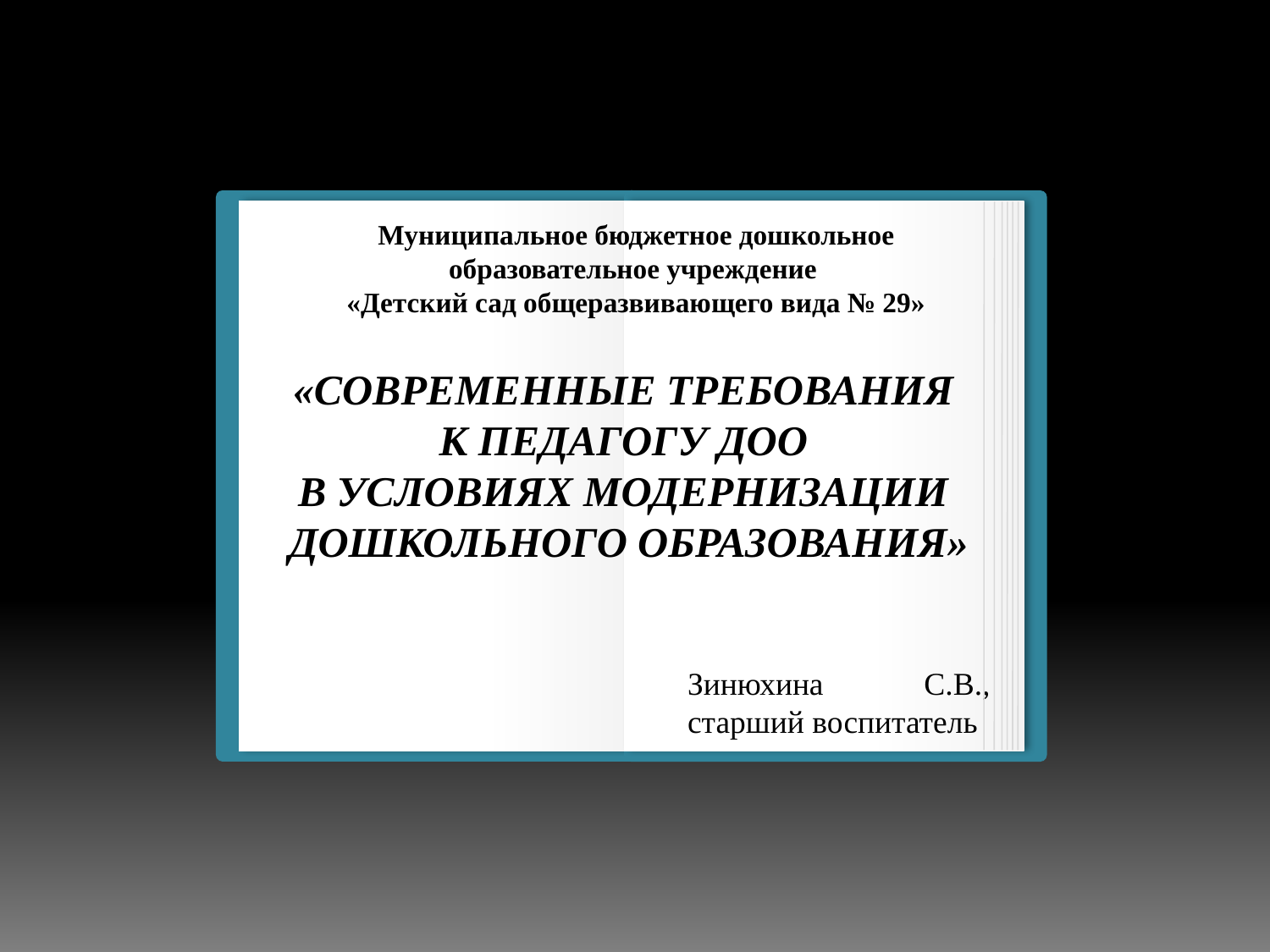

Зинюхина С.В., старший воспитатель
Муниципальное бюджетное дошкольное образовательное учреждение
«Детский сад общеразвивающего вида № 29»
«СОВРЕМЕННЫЕ ТРЕБОВАНИЯ
К ПЕДАГОГУ ДОО
В УСЛОВИЯХ МОДЕРНИЗАЦИИ
ДОШКОЛЬНОГО ОБРАЗОВАНИЯ»